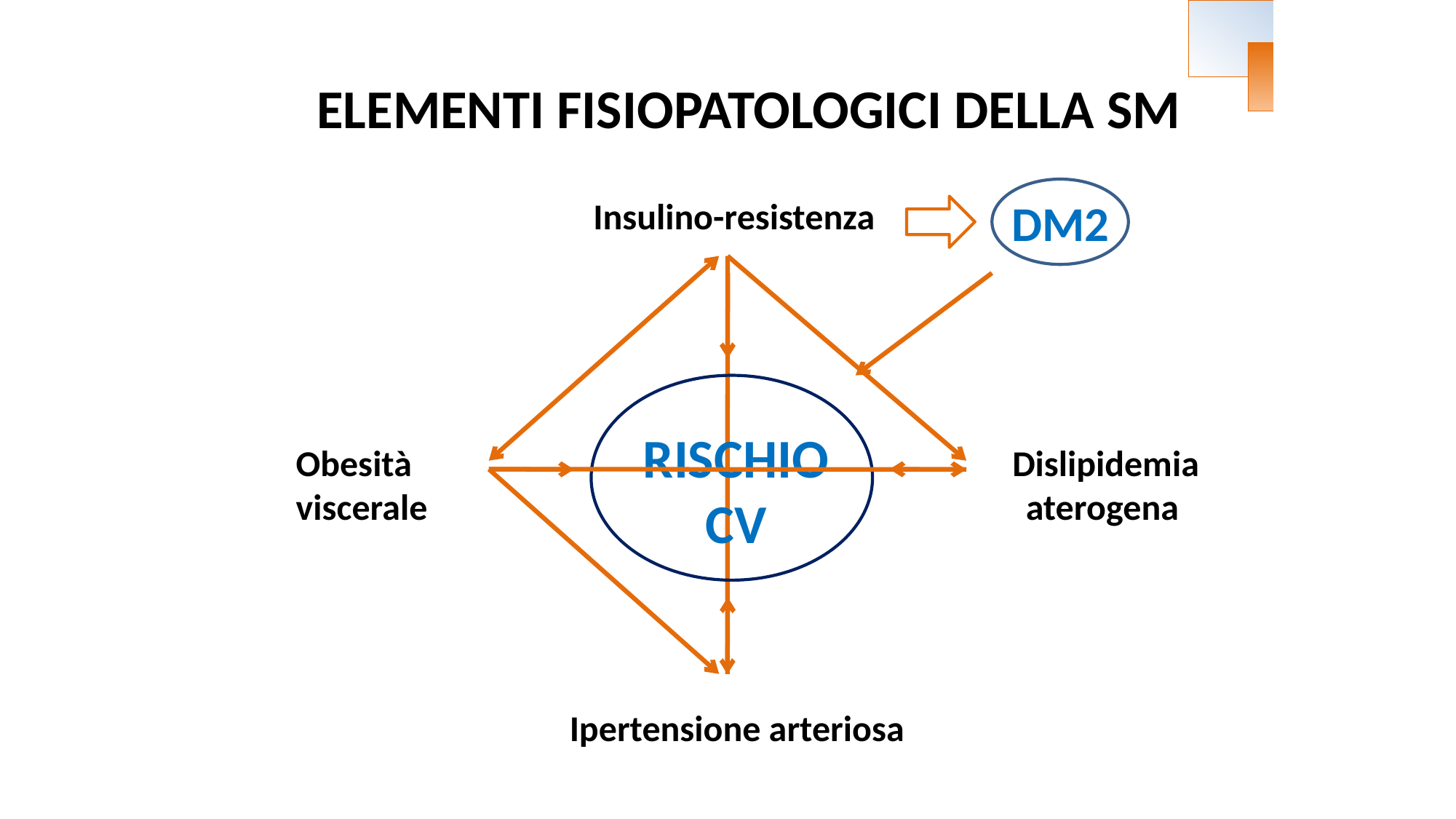

ELEMENTI FISIOPATOLOGICI DELLA SM

DM2
Insulino-resistenza

RISCHIO CV
Obesità
viscerale
Dislipidemia
aterogena
Ipertensione arteriosa